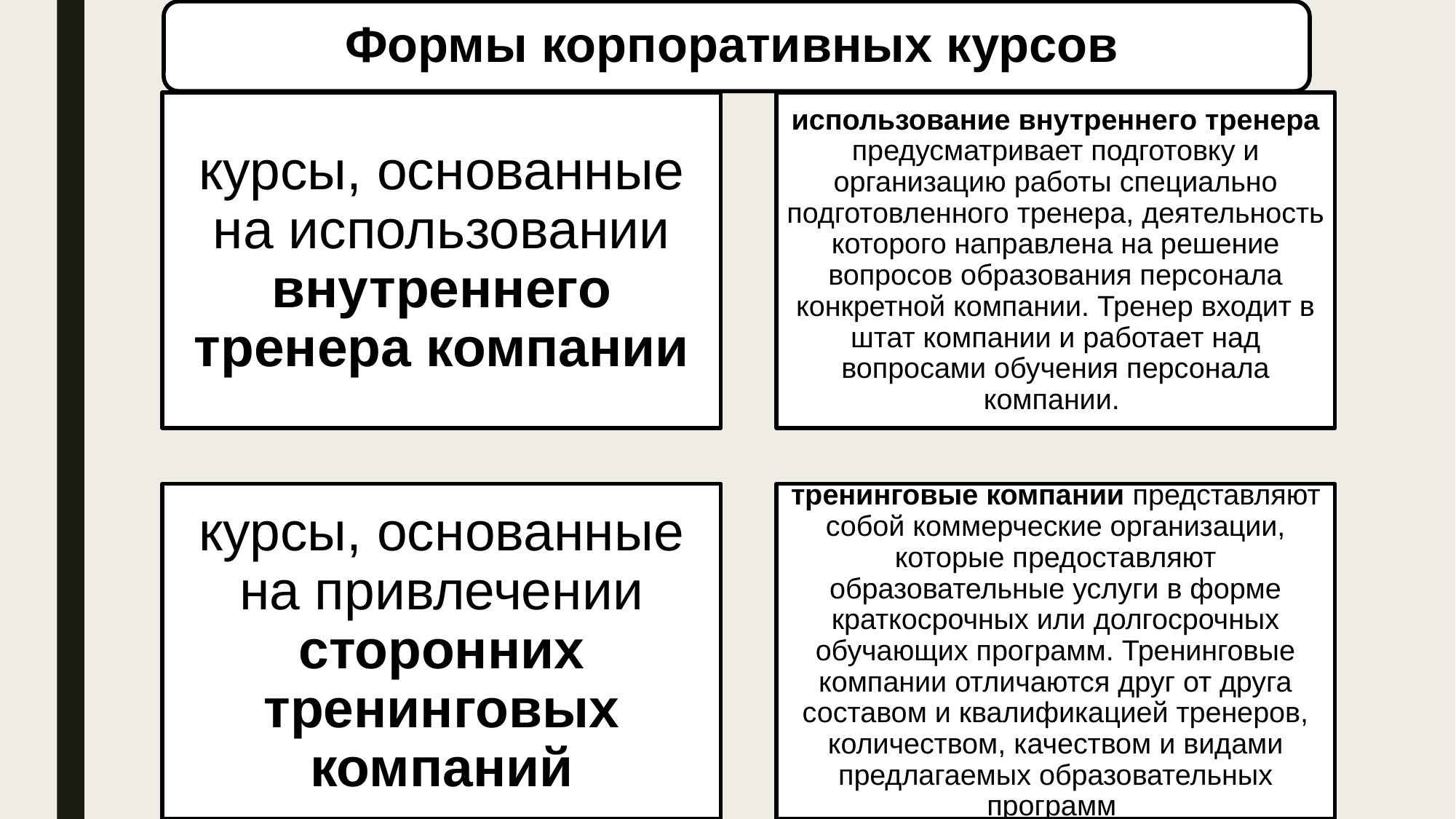

Формы корпоративных курсов
курсы, основанные на использовании внутреннего тренера компании
использование внутреннего тренера предусматривает подготовку и организацию работы специально подготовленного тренера, деятельность которого направлена на решение вопросов образования персонала конкретной компании. Тренер входит в штат компании и работает над вопросами обучения персонала компании.
курсы, основанные на привлечении сторонних тренинговых компаний
тренинговые компании представляют собой коммерческие организации, которые предоставляют образовательные услуги в форме краткосрочных или долгосрочных обучающих программ. Тренинговые компании отличаются друг от друга составом и квалификацией тренеров, количеством, качеством и видами предлагаемых образовательных программ